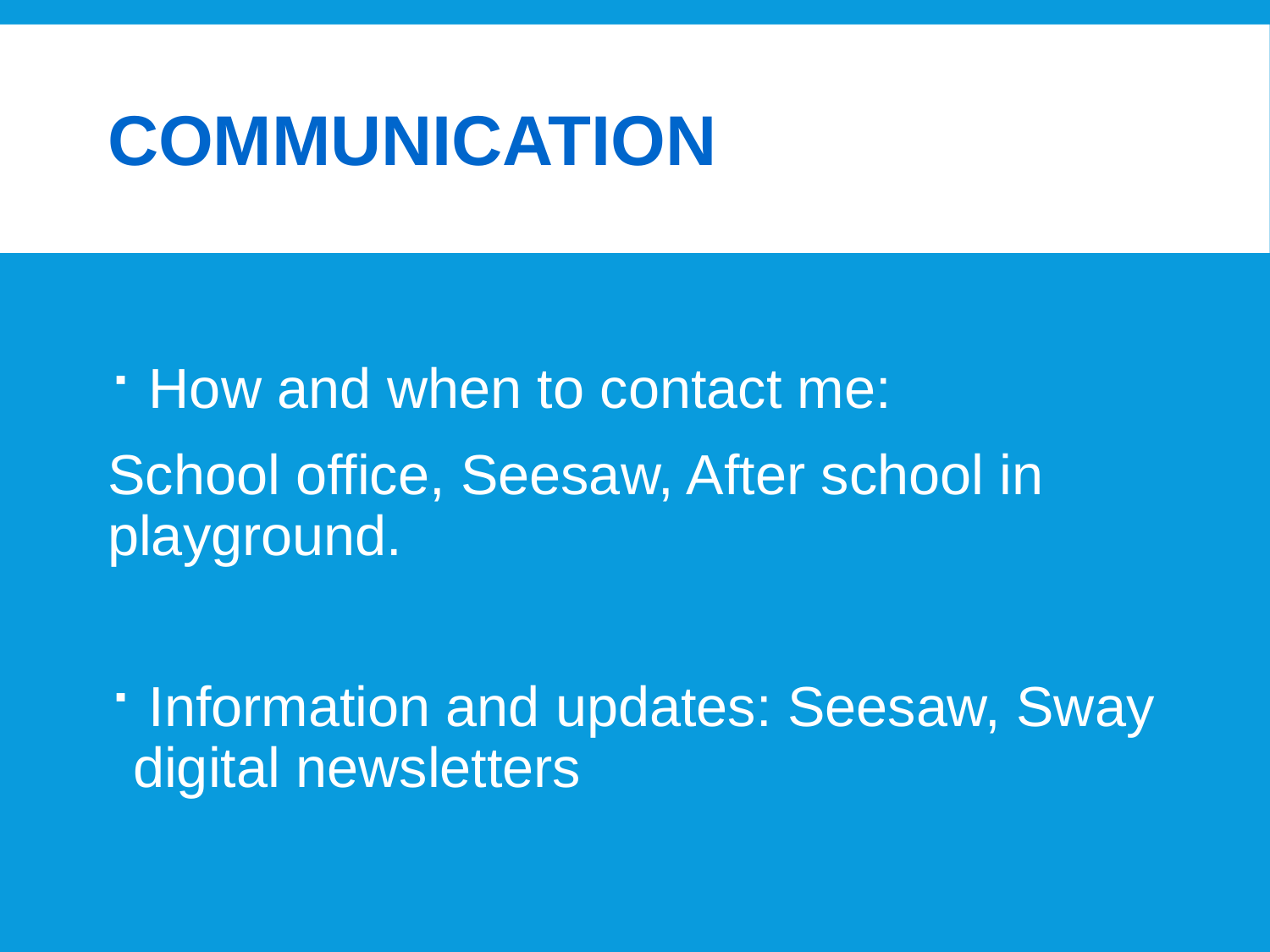

# Communication
 How and when to contact me:
School office, Seesaw, After school in playground.

 Information and updates: Seesaw, Sway digital newsletters